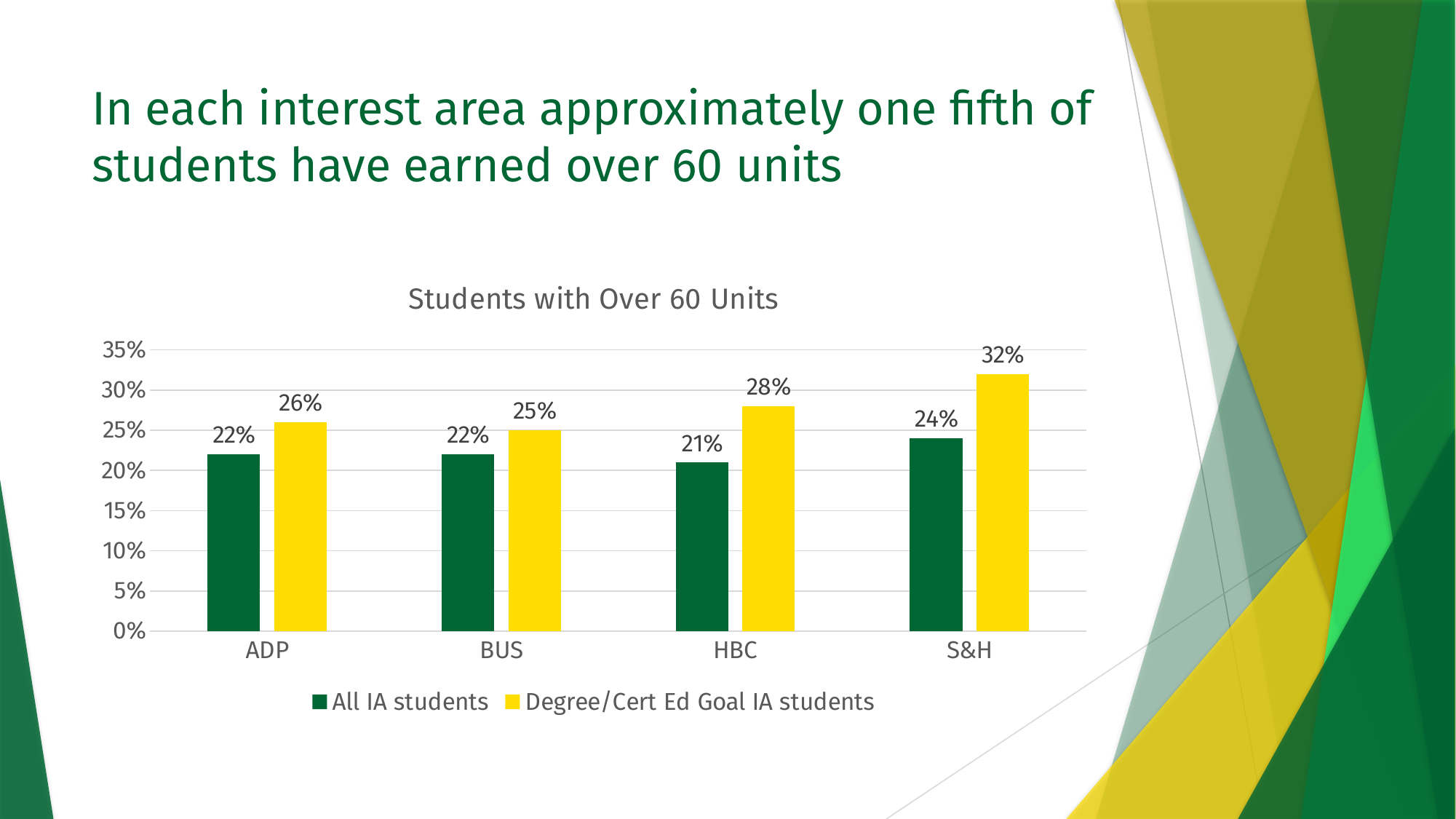

# In each interest area approximately one fifth of students have earned over 60 units

### Chart: Students with Over 60 Units

| Category | All IA students | Degree/Cert Ed Goal IA students |
|---|---|---|
| ADP | 0.22 | 0.26 |
| BUS | 0.22 | 0.25 |
| HBC | 0.21 | 0.28 |
| S&H | 0.24 | 0.32 |